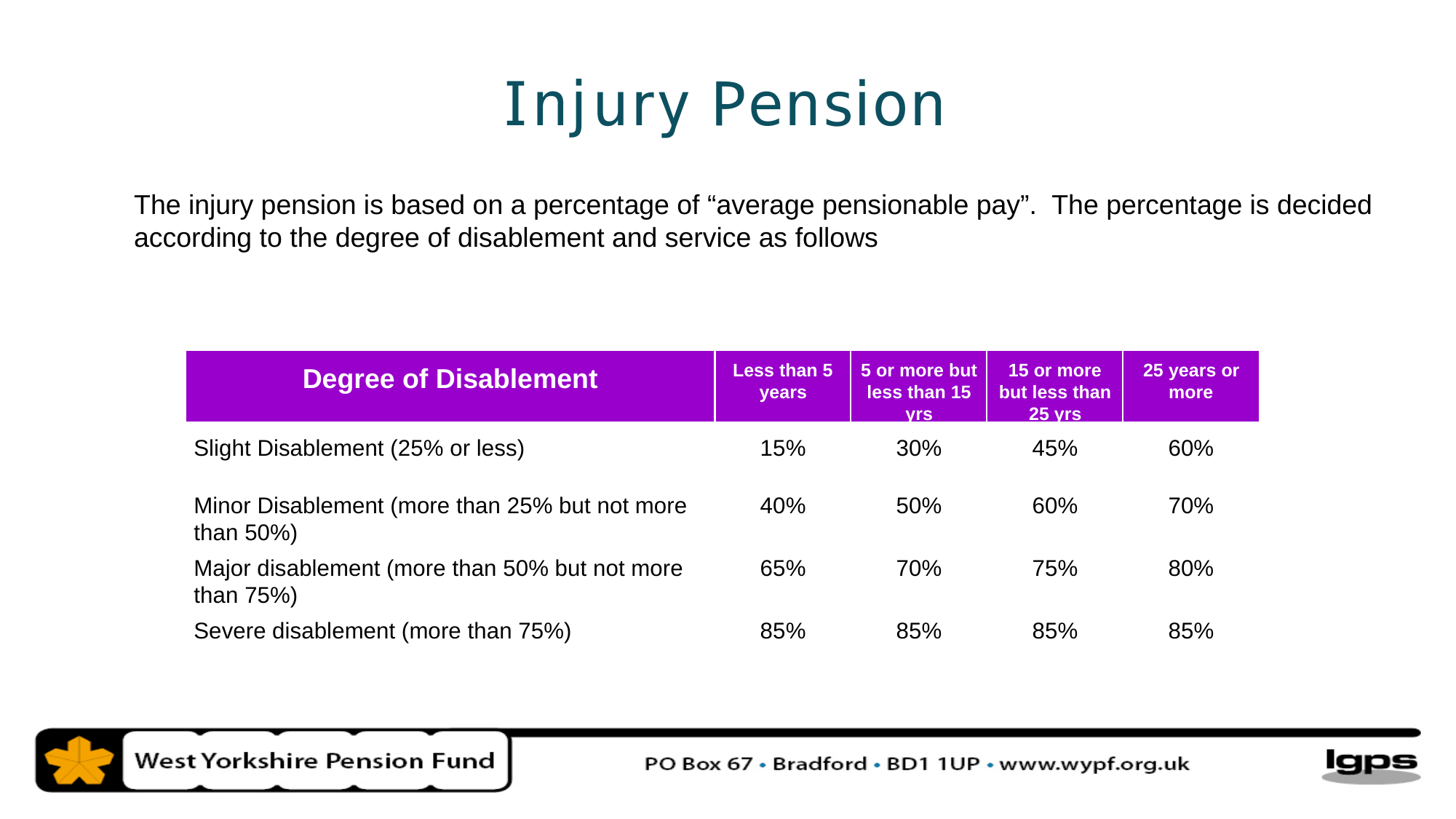

Injury Pension

The injury pension is based on a percentage of “average pensionable pay”.  The percentage is decided according to the degree of disablement and service as follows

Less
than 5
5
 or more but
15
 or
more
25
 years or
Degree of Disablement
years
less than 15
but less than
more
yrs
25

yrs

Slight
Disablement (25% or less)
15
%
30
%
45
%
60
%
Minor
Disablement (more than 25% but not more
40
%
50
%
60
%
70
%
than 50%)
Major disablement
(
more than 50% but not more
65
%
70
%
75
%
80
%
than 75%)
Severe
disablement (more than 75%)
85
%
85
%
85
%
85
%